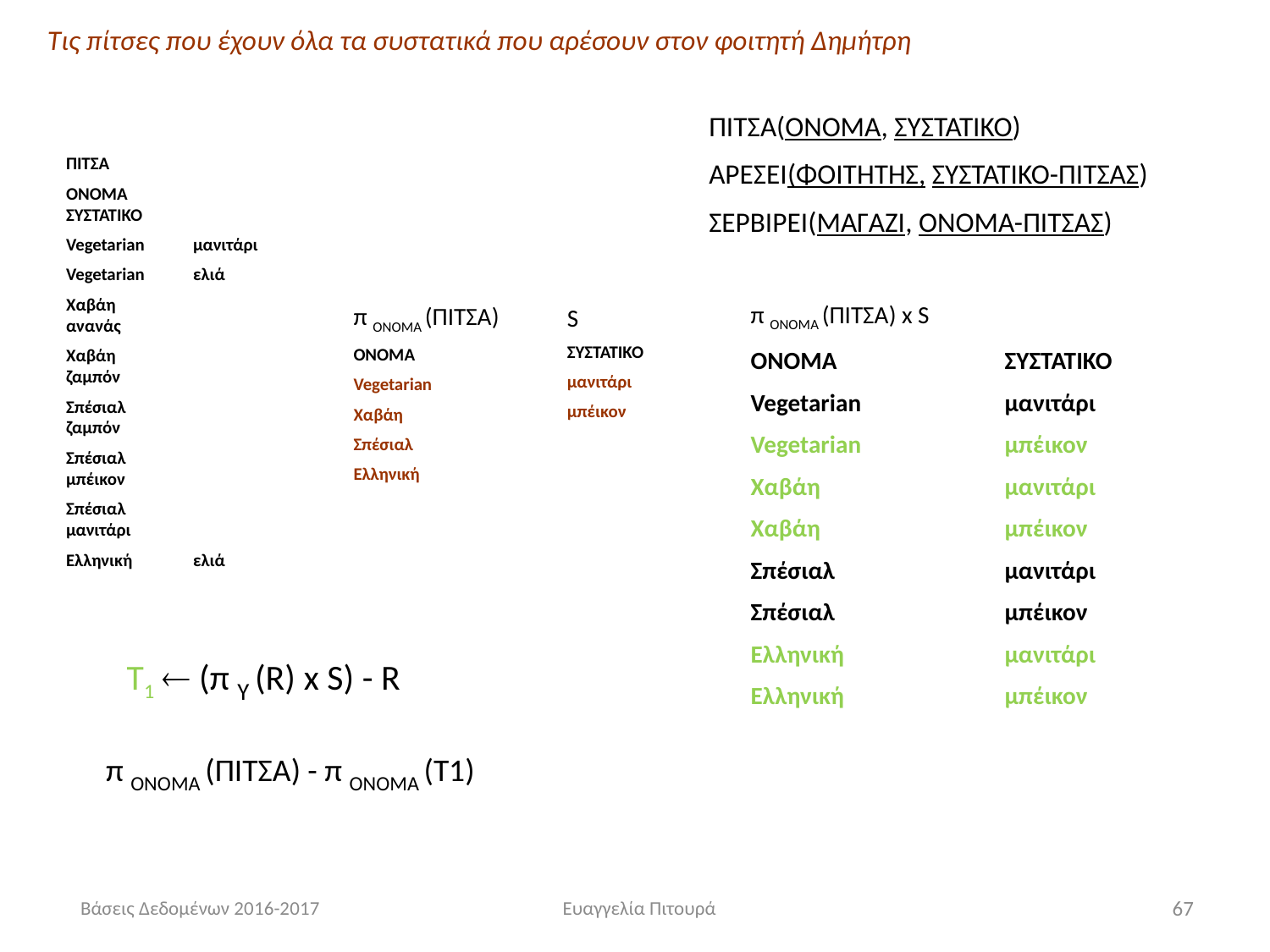

Τις πίτσες που έχουν όλα τα συστατικά που αρέσουν στον φοιτητή Δημήτρη
ΠΙΤΣΑ(ΟΝΟΜΑ, ΣΥΣΤΑΤΙΚΟ)
ΑΡΕΣΕΙ(ΦΟΙΤΗΤΗΣ, ΣΥΣΤΑΤΙΚΟ-ΠΙΤΣΑΣ)
ΣΕΡΒΙΡΕΙ(ΜΑΓΑΖΙ, ΟΝΟΜΑ-ΠΙΤΣΑΣ)
ΠΙΤΣΑ
ΟΝΟΜΑ		ΣΥΣΤΑΤΙΚΟ
Vegetarian	μανιτάρι
Vegetarian	ελιά
Χαβάη		ανανάς
Χαβάη		ζαμπόν
Σπέσιαλ		ζαμπόν
Σπέσιαλ		μπέικον
Σπέσιαλ		μανιτάρι
Ελληνική	ελιά
π ONOMA (ΠΙΤΣΑ) x S
ΟΝΟΜΑ		ΣΥΣΤΑΤΙΚΟ
Vegetarian		μανιτάρι
Vegetarian		μπέικον
Χαβάη		μανιτάρι
Χαβάη		μπέικον
Σπέσιαλ		μανιτάρι
Σπέσιαλ		μπέικον
Ελληνική		μανιτάρι
Ελληνική 		μπέικον
π ONOMA (ΠΙΤΣΑ)
ΟΝΟΜΑ
Vegetarian
Χαβάη
Σπέσιαλ
Ελληνική
S
ΣΥΣΤΑΤΙΚΟ
μανιτάρι
μπέικον
Τ1 ← (π Y (R) x S) - R
π ONOMA (ΠΙΤΣΑ) - π ONOMA (Τ1)
Βάσεις Δεδομένων 2016-2017
Ευαγγελία Πιτουρά
67